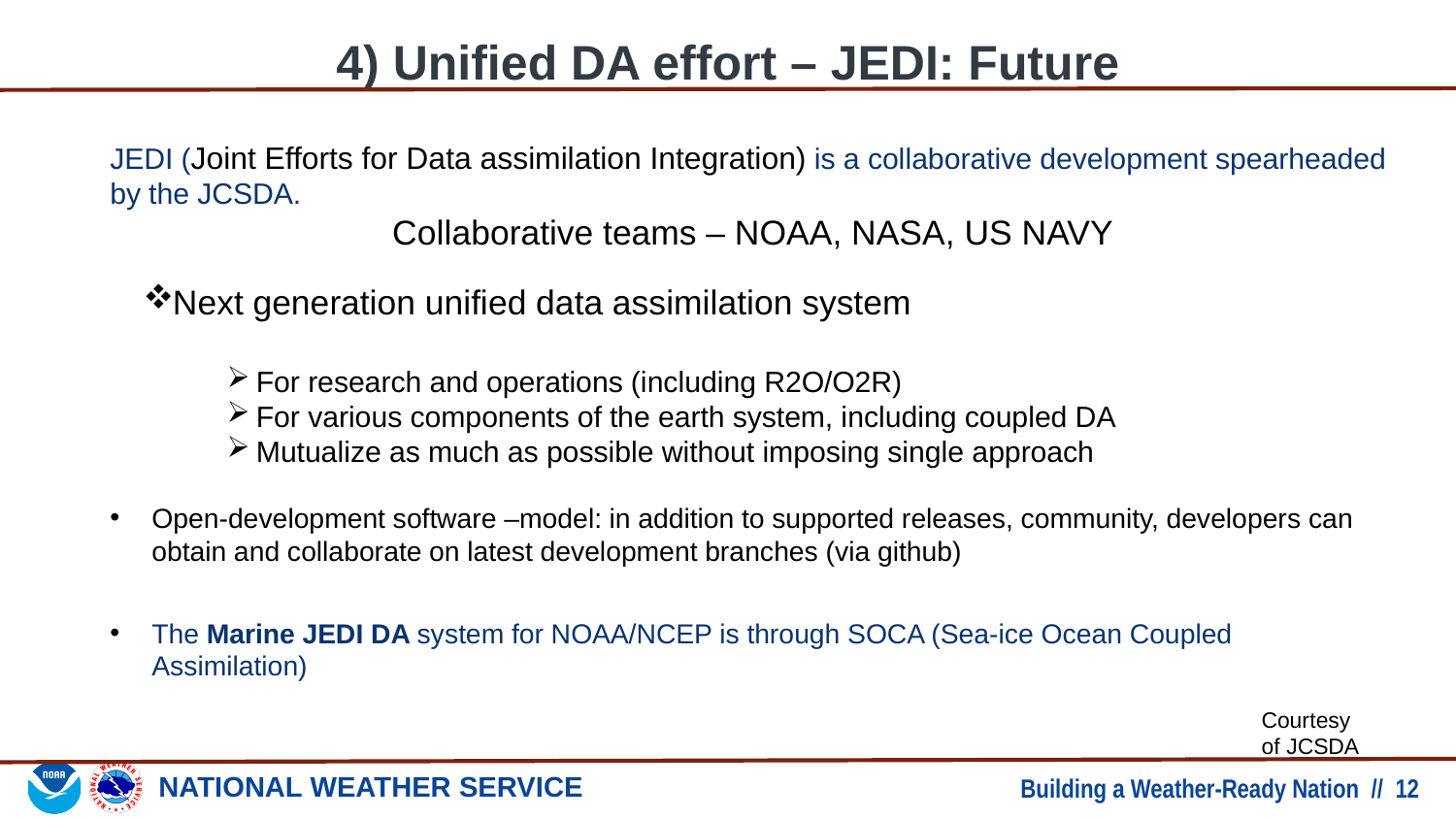

4) Unified DA effort – JEDI: Future
JEDI (Joint Efforts for Data assimilation Integration) is a collaborative development spearheaded by the JCSDA.
Collaborative teams – NOAA, NASA, US NAVY

Next generation unified data assimilation system

For research and operations (including R2O/O2R)
For various components of the earth system, including coupled DA
Mutualize as much as possible without imposing single approach

Open-development software –model: in addition to supported releases, community, developers can obtain and collaborate on latest development branches (via github)

The Marine JEDI DA system for NOAA/NCEP is through SOCA (Sea-ice Ocean Coupled Assimilation)
Courtesy of JCSDA